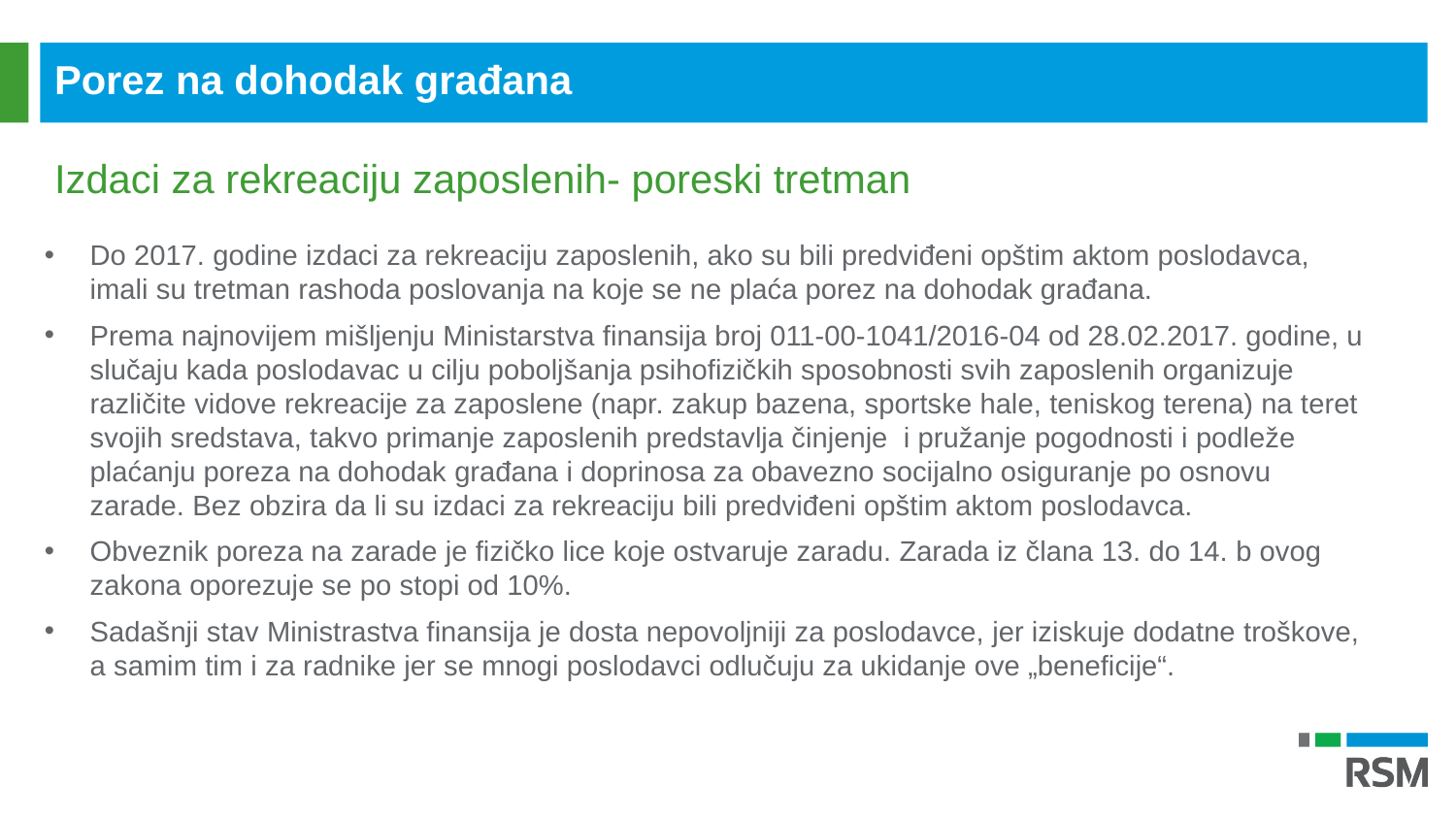

Porez na dohodak građana
Izdaci za rekreaciju zaposlenih- poreski tretman
Do 2017. godine izdaci za rekreaciju zaposlenih, ako su bili predviđeni opštim aktom poslodavca, imali su tretman rashoda poslovanja na koje se ne plaća porez na dohodak građana.
Prema najnovijem mišljenju Ministarstva finansija broj 011-00-1041/2016-04 od 28.02.2017. godine, u slučaju kada poslodavac u cilju poboljšanja psihofizičkih sposobnosti svih zaposlenih organizuje različite vidove rekreacije za zaposlene (napr. zakup bazena, sportske hale, teniskog terena) na teret svojih sredstava, takvo primanje zaposlenih predstavlja činjenje  i pružanje pogodnosti i podleže plaćanju poreza na dohodak građana i doprinosa za obavezno socijalno osiguranje po osnovu zarade. Bez obzira da li su izdaci za rekreaciju bili predviđeni opštim aktom poslodavca.
Obveznik poreza na zarade je fizičko lice koje ostvaruje zaradu. Zarada iz člana 13. do 14. b ovog zakona oporezuje se po stopi od 10%.
Sadašnji stav Ministrastva finansija je dosta nepovoljniji za poslodavce, jer iziskuje dodatne troškove, a samim tim i za radnike jer se mnogi poslodavci odlučuju za ukidanje ove „beneficije“.